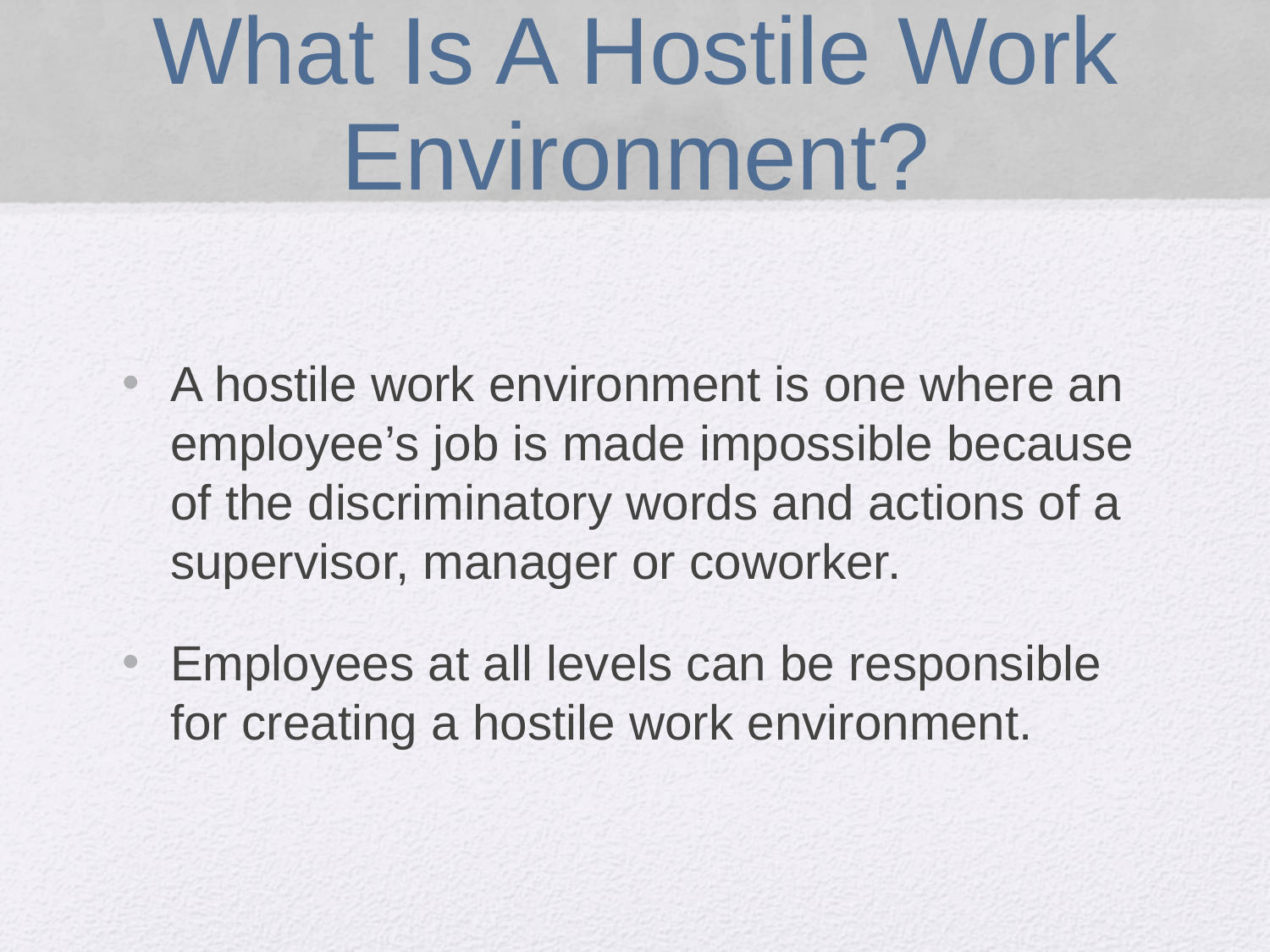

# What Is A Hostile Work Environment?

A hostile work environment is one where an employee’s job is made impossible because of the discriminatory words and actions of a supervisor, manager or coworker.
Employees at all levels can be responsible for creating a hostile work environment.